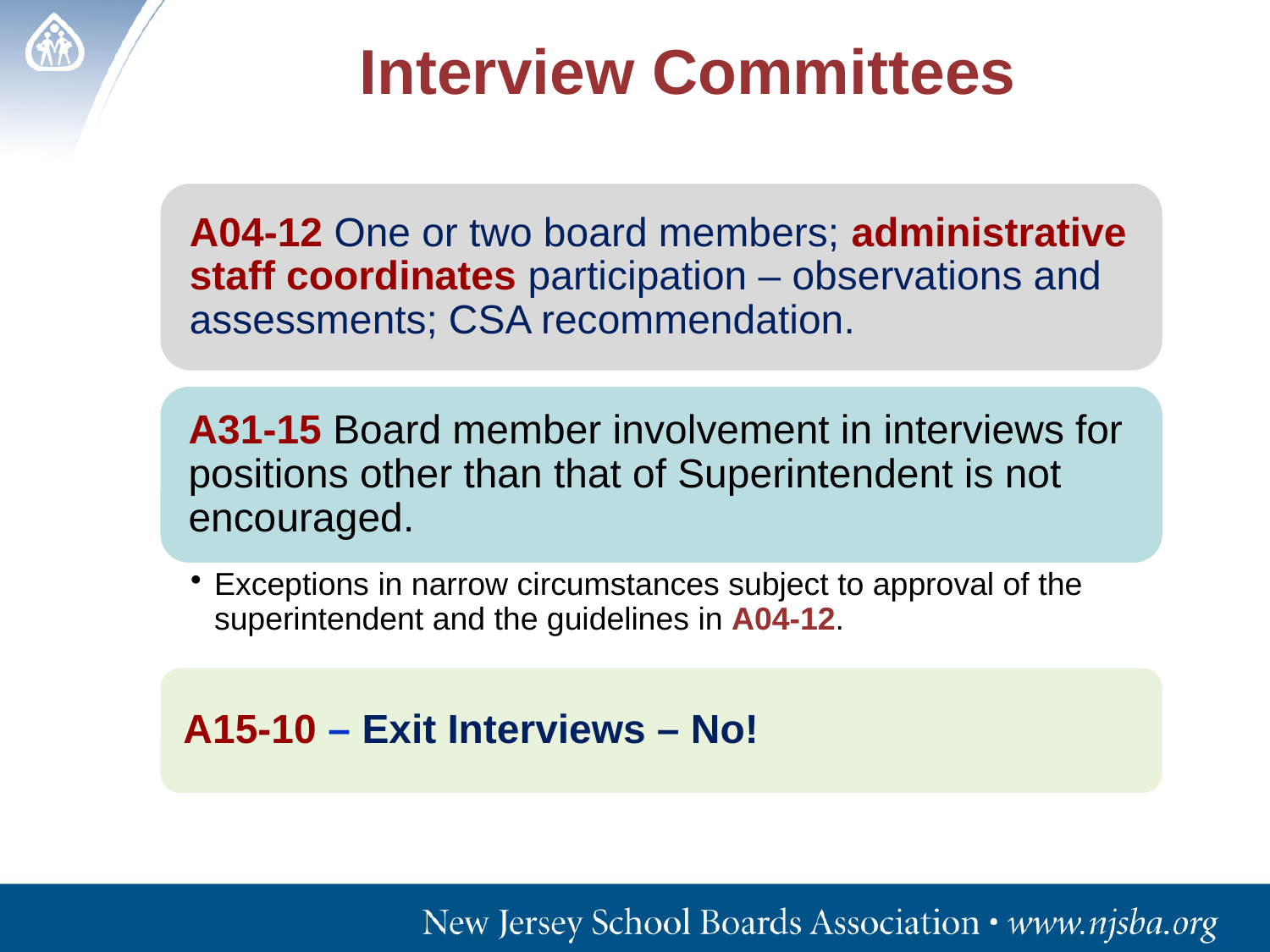

# Interview Committees
A04-12 One or two board members; administrative staff coordinates participation – observations and assessments; CSA recommendation.
A31-15 Board member involvement in interviews for positions other than that of Superintendent is not encouraged.
Exceptions in narrow circumstances subject to approval of the superintendent and the guidelines in A04-12.
A15-10 – Exit Interviews – No!